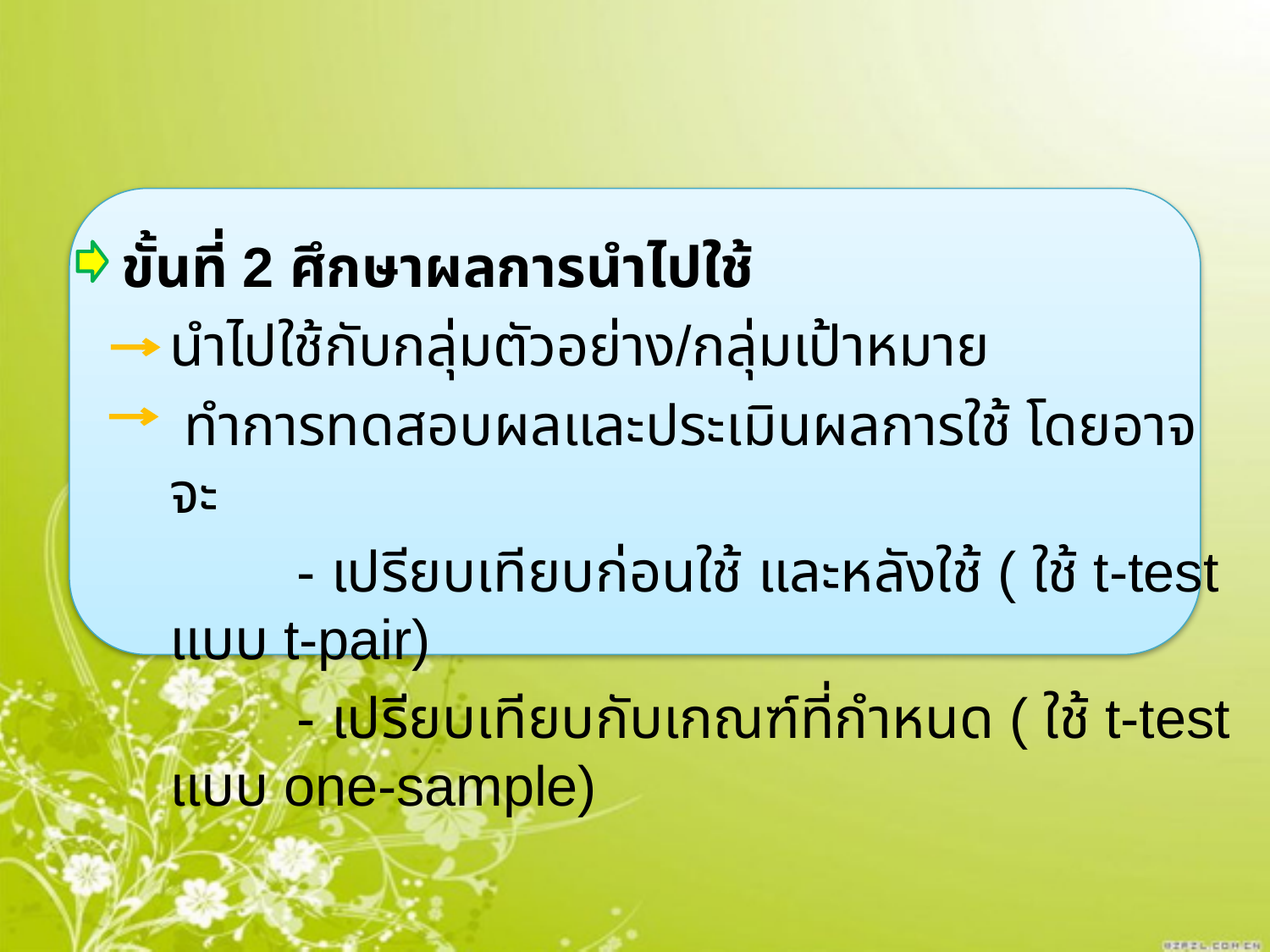

ขั้นที่ 2 ศึกษาผลการนำไปใช้
	นำไปใช้กับกลุ่มตัวอย่าง/กลุ่มเป้าหมาย
	 ทำการทดสอบผลและประเมินผลการใช้ โดยอาจจะ
		- เปรียบเทียบก่อนใช้ และหลังใช้ ( ใช้ t-test แบบ t-pair)
		- เปรียบเทียบกับเกณฑ์ที่กำหนด ( ใช้ t-test แบบ one-sample)